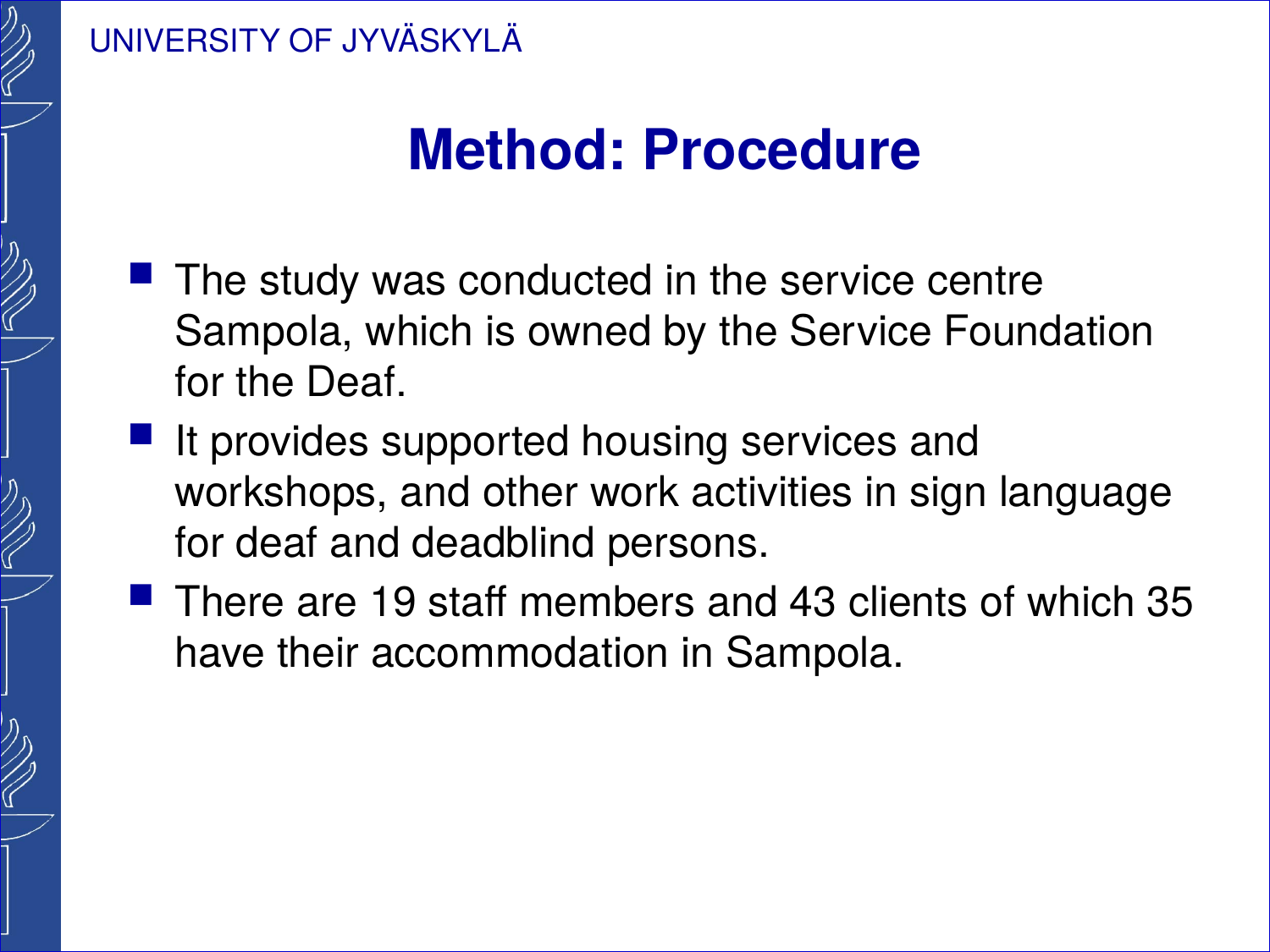

# Method: Procedure
The study was conducted in the service centre Sampola, which is owned by the Service Foundation for the Deaf.
It provides supported housing services and workshops, and other work activities in sign language for deaf and deadblind persons.
There are 19 staff members and 43 clients of which 35 have their accommodation in Sampola.